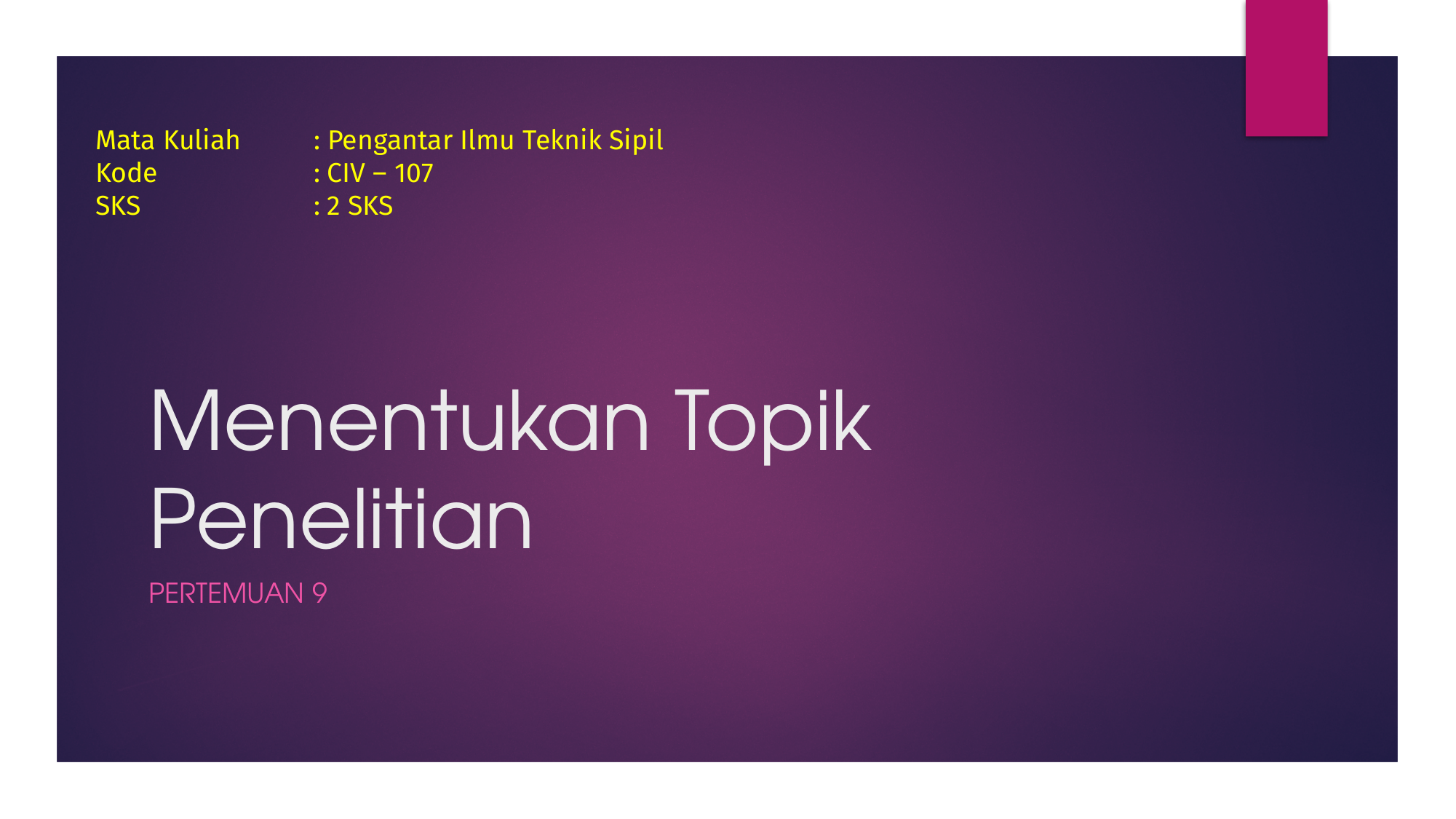

Mata Kuliah	: Pengantar Ilmu Teknik Sipil
Kode		: CIV – 107
SKS		: 2 SKS
# Menentukan Topik Penelitian
Pertemuan 9